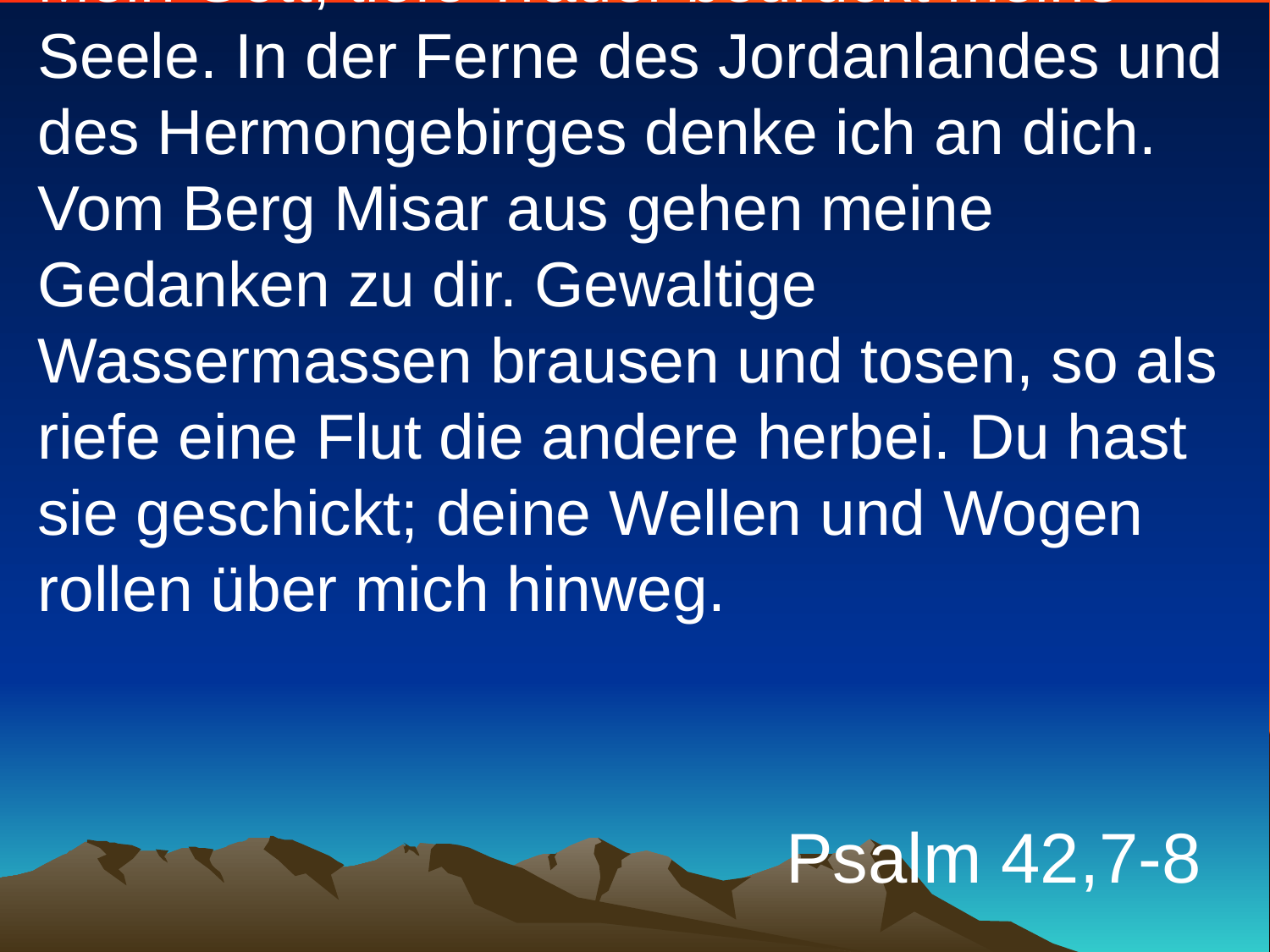

# Mein Gott, tiefe Trauer bedrückt meine Seele. In der Ferne des Jordanlandes und des Hermongebirges denke ich an dich. Vom Berg Misar aus gehen meine Gedanken zu dir. Gewaltige Wassermassen brausen und tosen, so als riefe eine Flut die andere herbei. Du hast sie geschickt; deine Wellen und Wogen rollen über mich hinweg.
Psalm 42,7-8